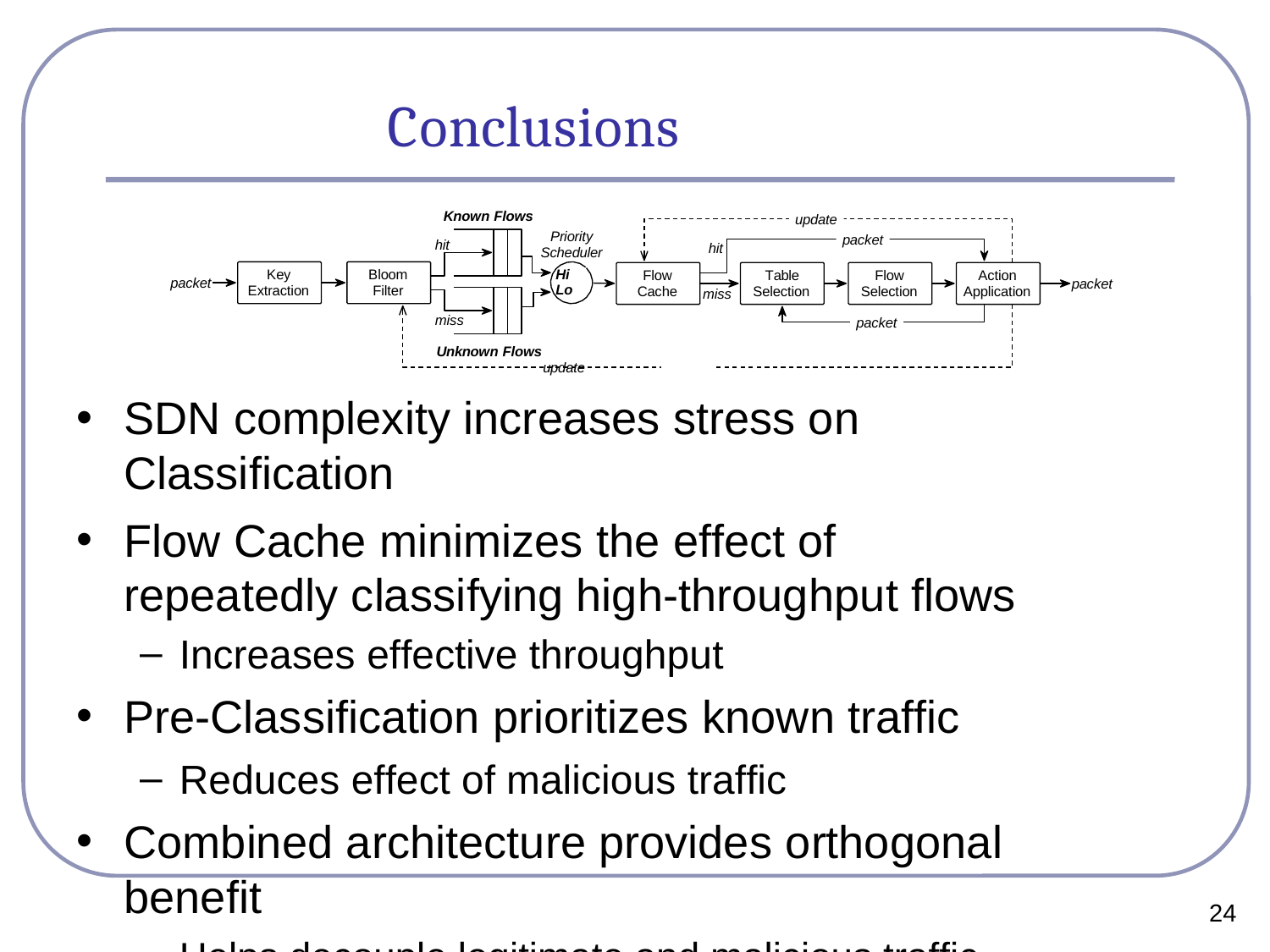

# Conclusions

Known Flows
update

Priority Scheduler
Hi Lo

packet

hit

hit

Key Extraction
Bloom Filter
Flow Cache
Table Selection
Flow Selection
Action Application

packet
packet

miss

miss
packet

Unknown Flows
update

SDN complexity increases stress on Classification
Flow Cache minimizes the effect of repeatedly classifying high-throughput flows
Increases effective throughput
Pre-Classification prioritizes known traffic
Reduces effect of malicious traffic
Combined architecture provides orthogonal benefit
Helps decouple legitimate and malicious traffic

24